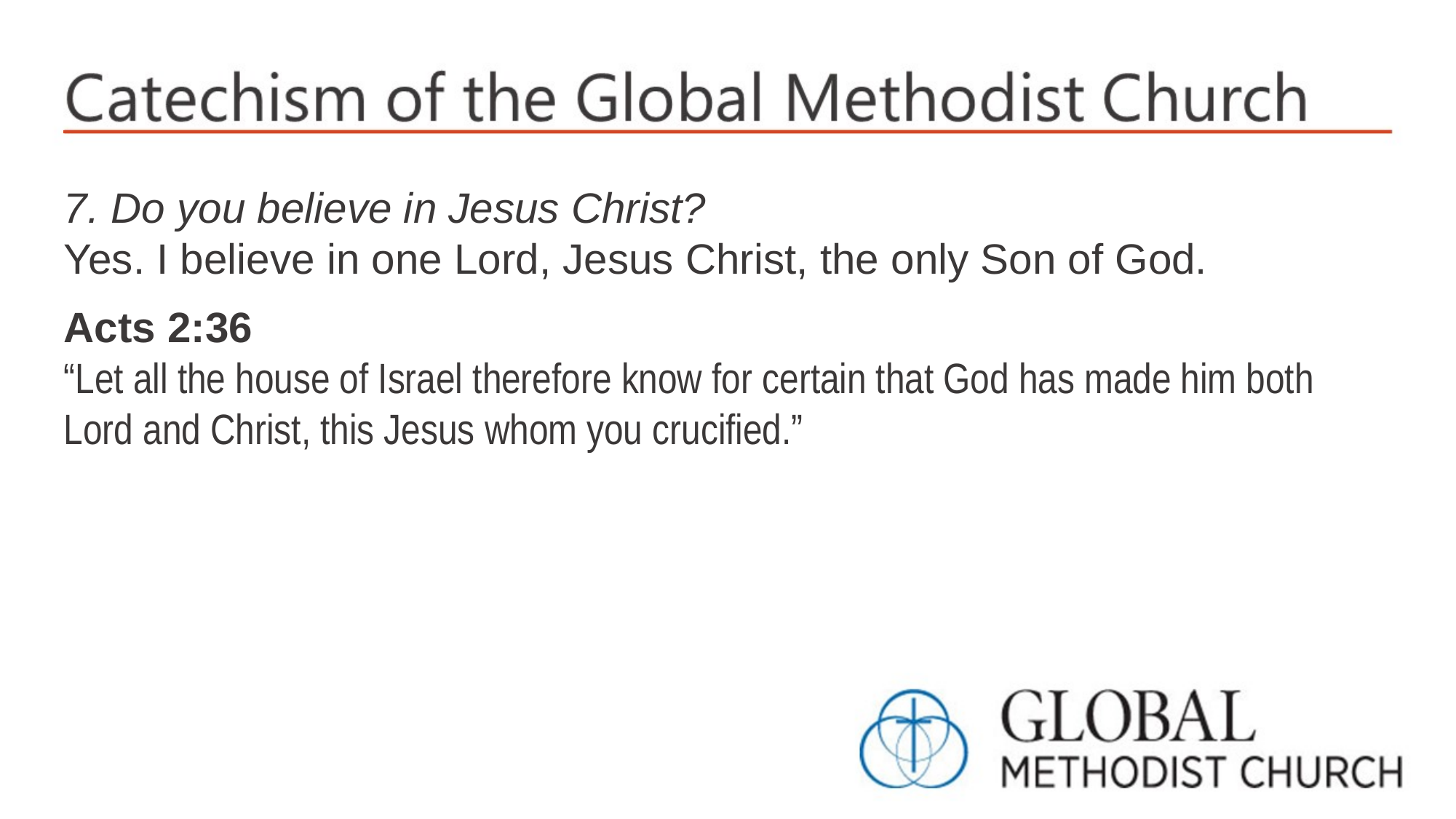

7. Do you believe in Jesus Christ?
Yes. I believe in one Lord, Jesus Christ, the only Son of God.
Acts 2:36
“Let all the house of Israel therefore know for certain that God has made him both Lord and Christ, this Jesus whom you crucified.”